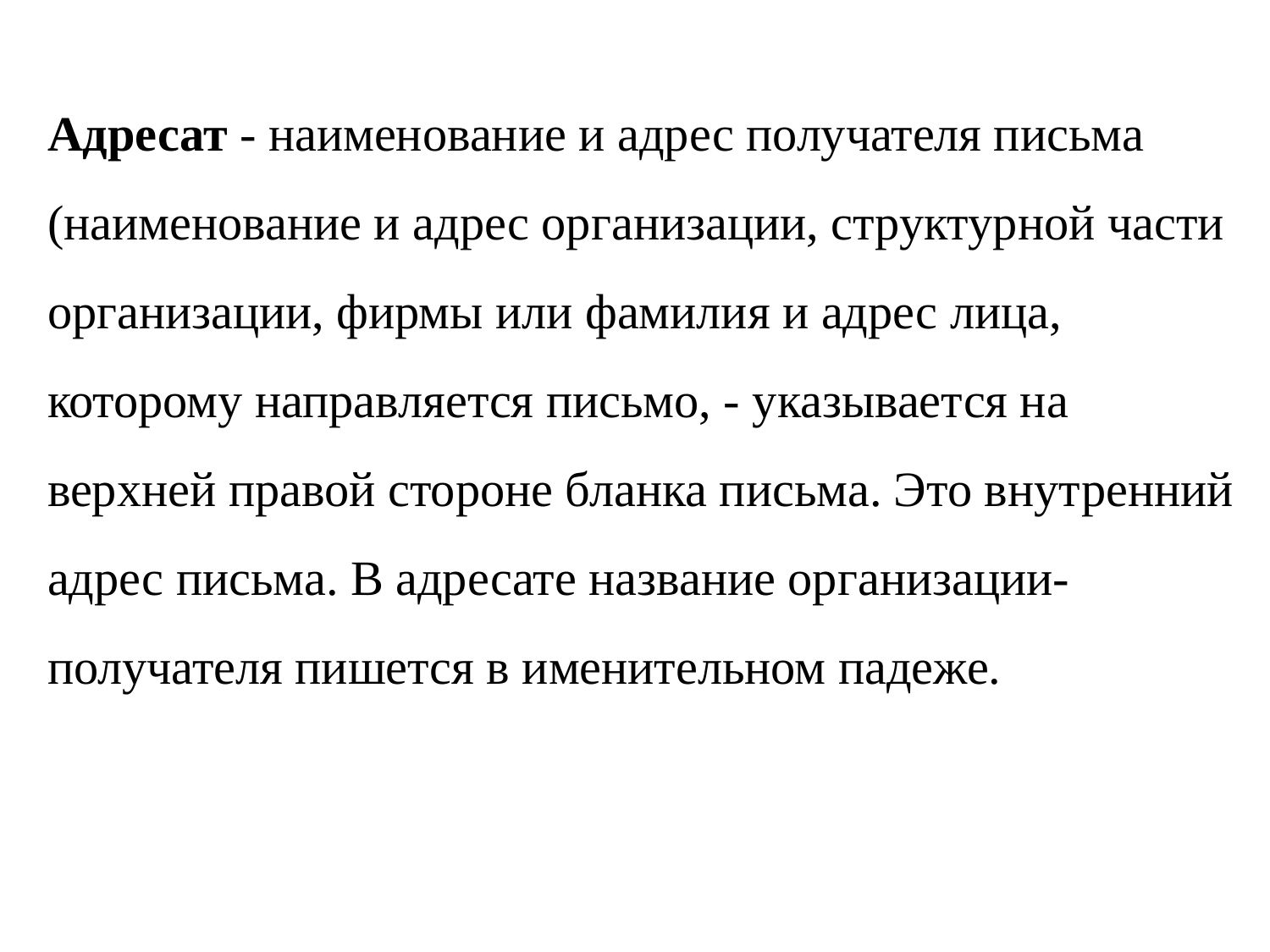

Адресат - наименование и адрес получателя письма (наименование и адрес организации, структурной части организации, фирмы или фамилия и адрес лица, которому направляется письмо, - указывается на верхней правой стороне бланка письма. Это внутренний адрес письма. В адресате название организации-получателя пишется в именительном падеже.